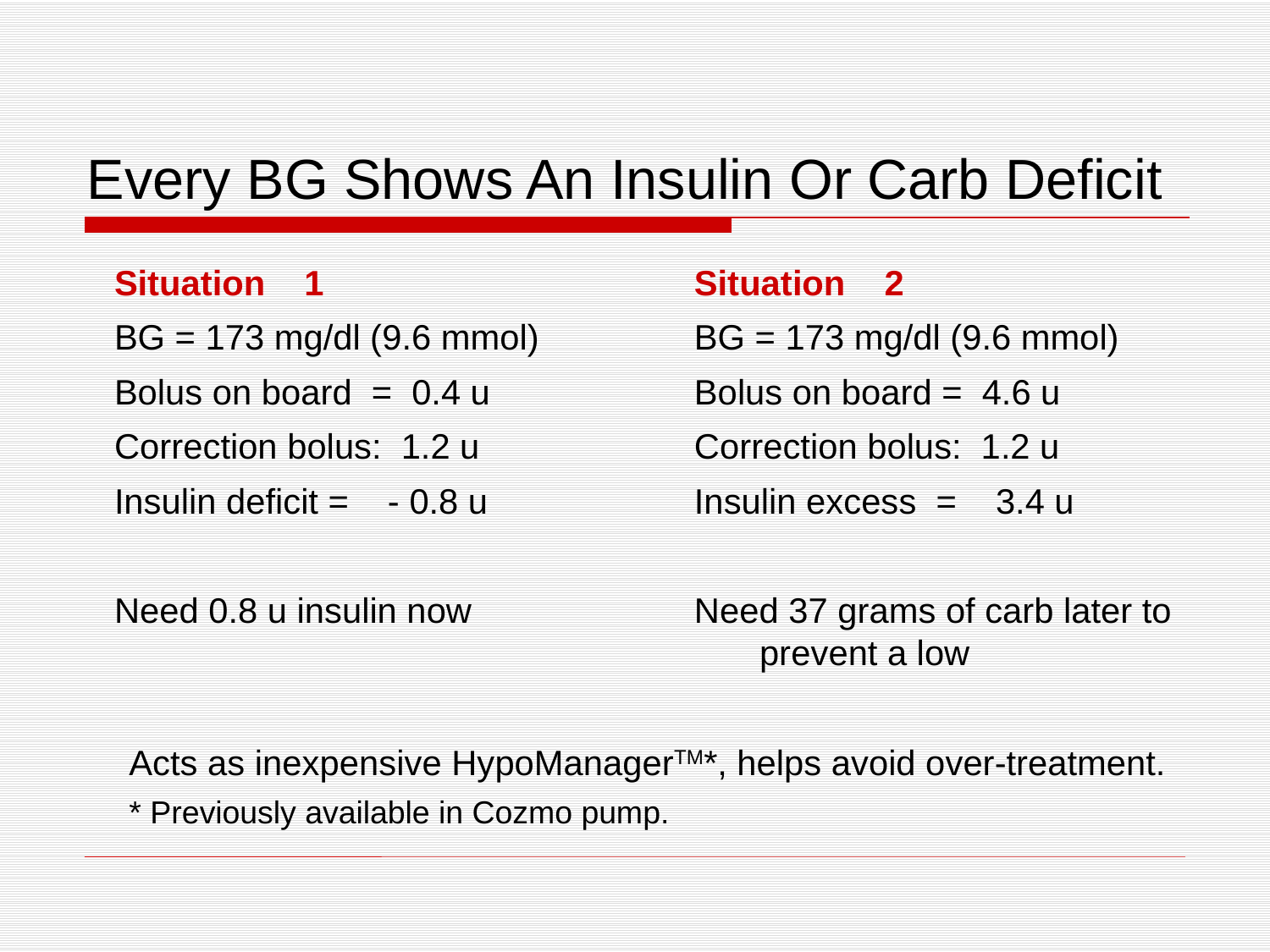

# Every BG Shows An Insulin Or Carb Deficit
Situation    1
BG = 173 mg/dl (9.6 mmol)
Bolus on board  =  0.4 u
Correction bolus:  1.2 u
Insulin deficit =    - 0.8 u

Need 0.8 u insulin now
Situation    2
BG = 173 mg/dl (9.6 mmol)
Bolus on board =  4.6 u
Correction bolus:  1.2 u
Insulin excess  =    3.4 u

Need 37 grams of carb later to prevent a low
Acts as inexpensive HypoManagerTM*, helps avoid over-treatment.
* Previously available in Cozmo pump.